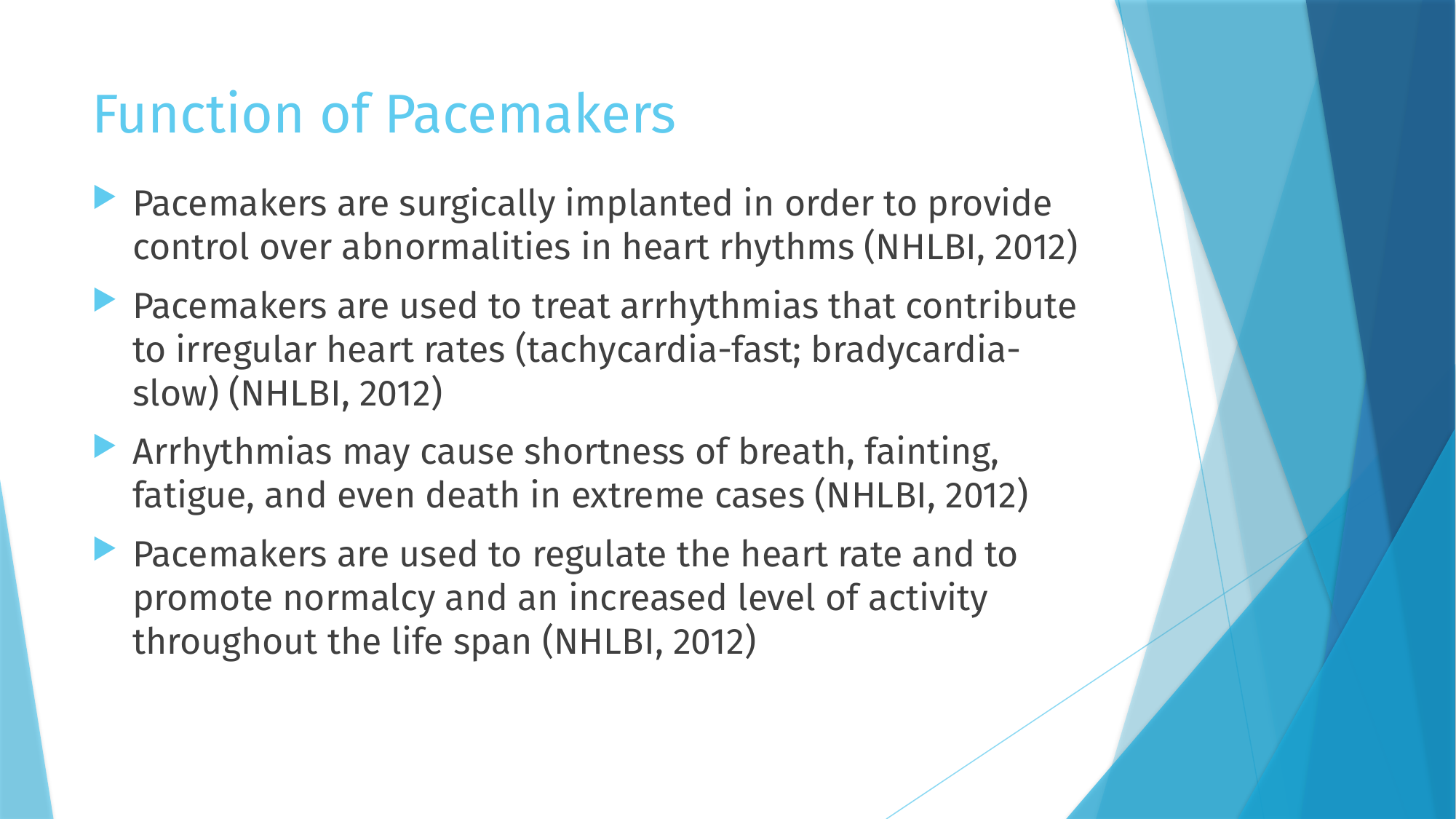

# Function of Pacemakers
Pacemakers are surgically implanted in order to provide control over abnormalities in heart rhythms (NHLBI, 2012)
Pacemakers are used to treat arrhythmias that contribute to irregular heart rates (tachycardia-fast; bradycardia-slow) (NHLBI, 2012)
Arrhythmias may cause shortness of breath, fainting, fatigue, and even death in extreme cases (NHLBI, 2012)
Pacemakers are used to regulate the heart rate and to promote normalcy and an increased level of activity throughout the life span (NHLBI, 2012)